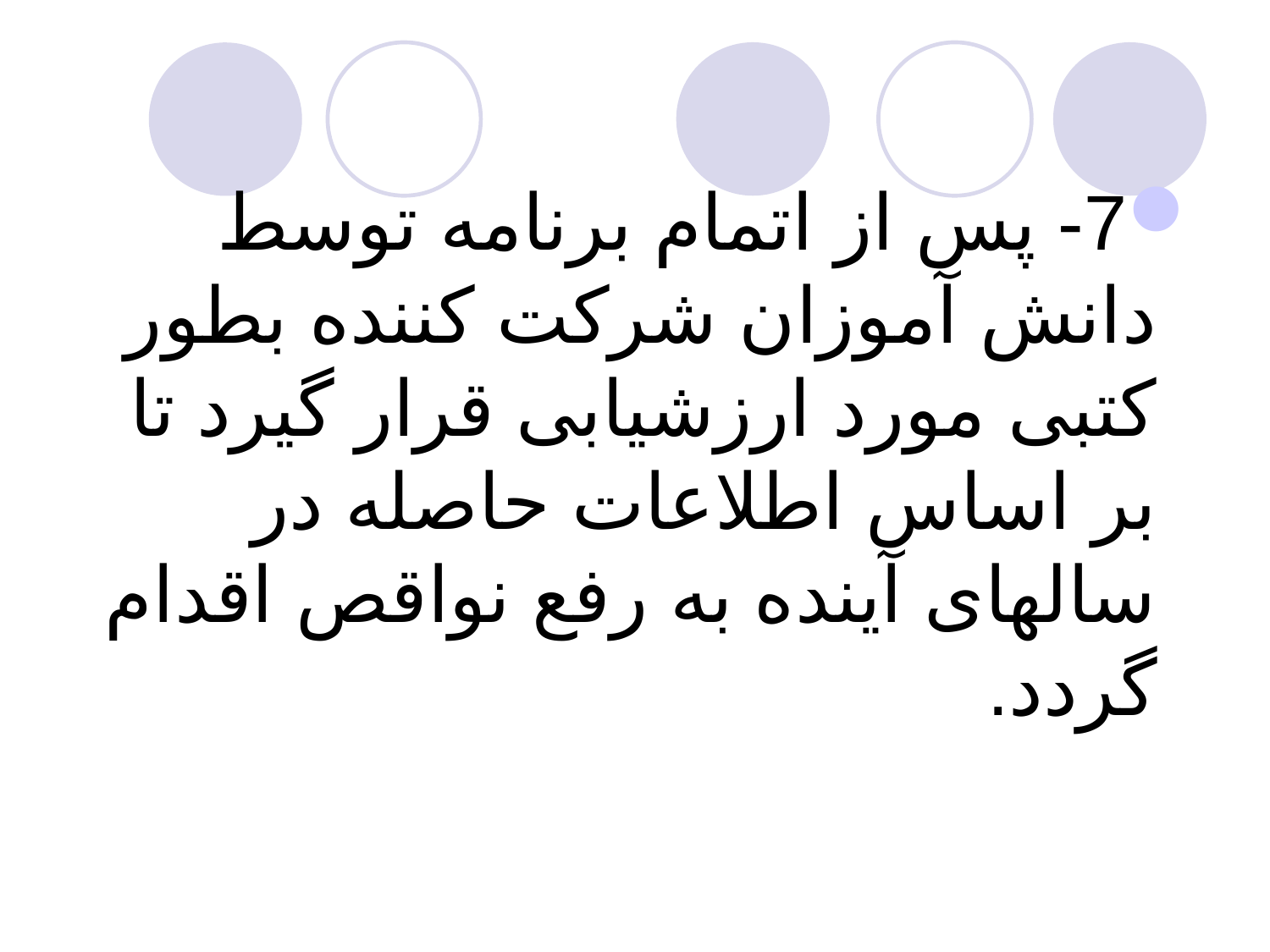

7- پس از اتمام برنامه توسط دانش آموزان شرکت کننده بطور کتبی مورد ارزشیابی قرار گیرد تا بر اساس اطلاعات حاصله در سالهای آینده به رفع نواقص اقدام گردد.